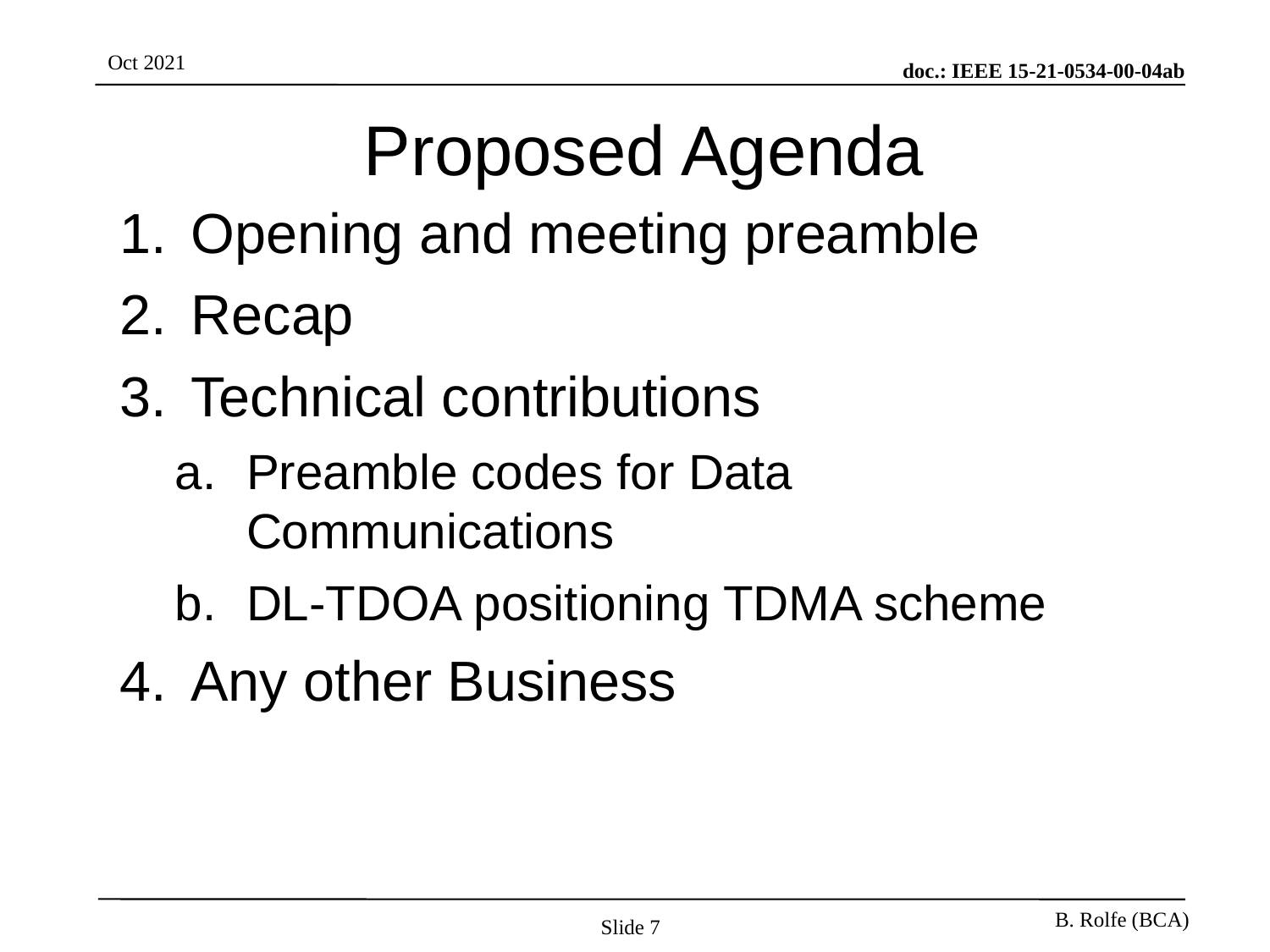

# Proposed Agenda
Opening and meeting preamble
Recap
Technical contributions
Preamble codes for Data Communications
DL-TDOA positioning TDMA scheme
Any other Business

Slide 7